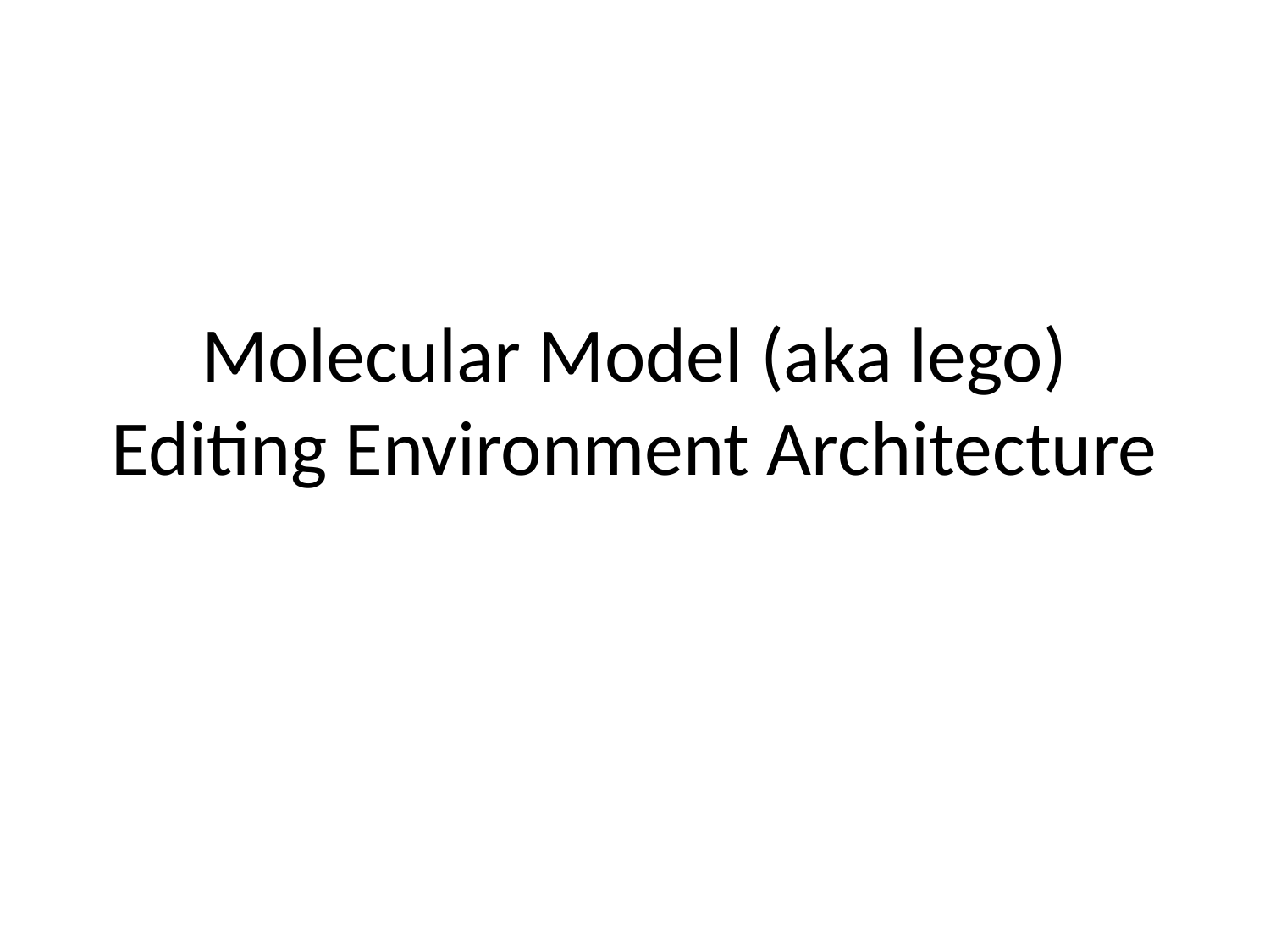

# Molecular Model (aka lego) Editing Environment Architecture